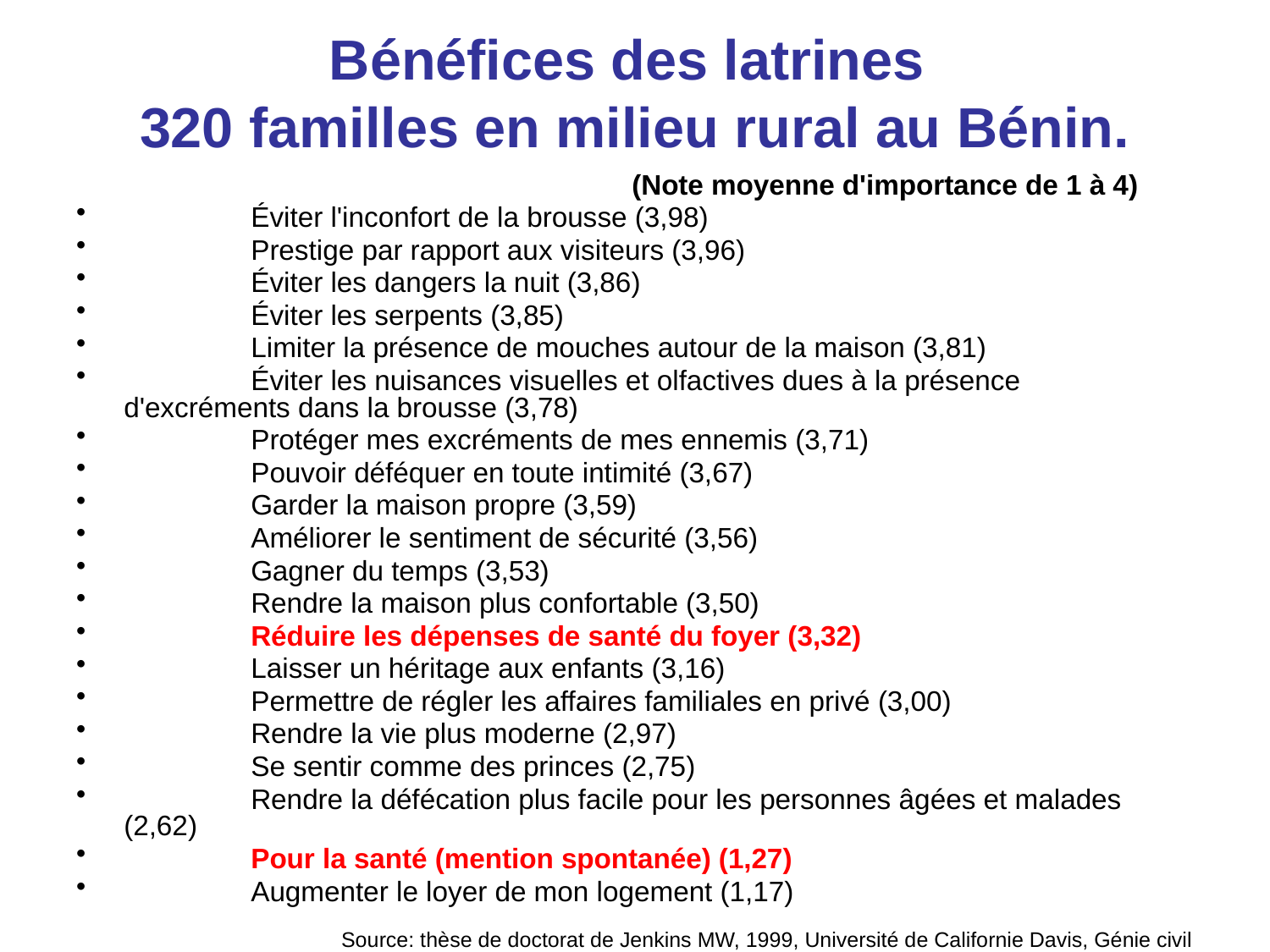

# Bénéfices des latrines 320 familles en milieu rural au Bénin.
					(Note moyenne d'importance de 1 à 4)
	Éviter l'inconfort de la brousse (3,98)
	Prestige par rapport aux visiteurs (3,96)
	Éviter les dangers la nuit (3,86)
	Éviter les serpents (3,85)
	Limiter la présence de mouches autour de la maison (3,81)
	Éviter les nuisances visuelles et olfactives dues à la présence d'excréments dans la brousse (3,78)
	Protéger mes excréments de mes ennemis (3,71)
	Pouvoir déféquer en toute intimité (3,67)
	Garder la maison propre (3,59)
	Améliorer le sentiment de sécurité (3,56)
	Gagner du temps (3,53)
	Rendre la maison plus confortable (3,50)
	Réduire les dépenses de santé du foyer (3,32)
	Laisser un héritage aux enfants (3,16)
	Permettre de régler les affaires familiales en privé (3,00)
	Rendre la vie plus moderne (2,97)
	Se sentir comme des princes (2,75)
	Rendre la défécation plus facile pour les personnes âgées et malades (2,62)
	Pour la santé (mention spontanée) (1,27)
	Augmenter le loyer de mon logement (1,17)

Source: thèse de doctorat de Jenkins MW, 1999, Université de Californie Davis, Génie civil